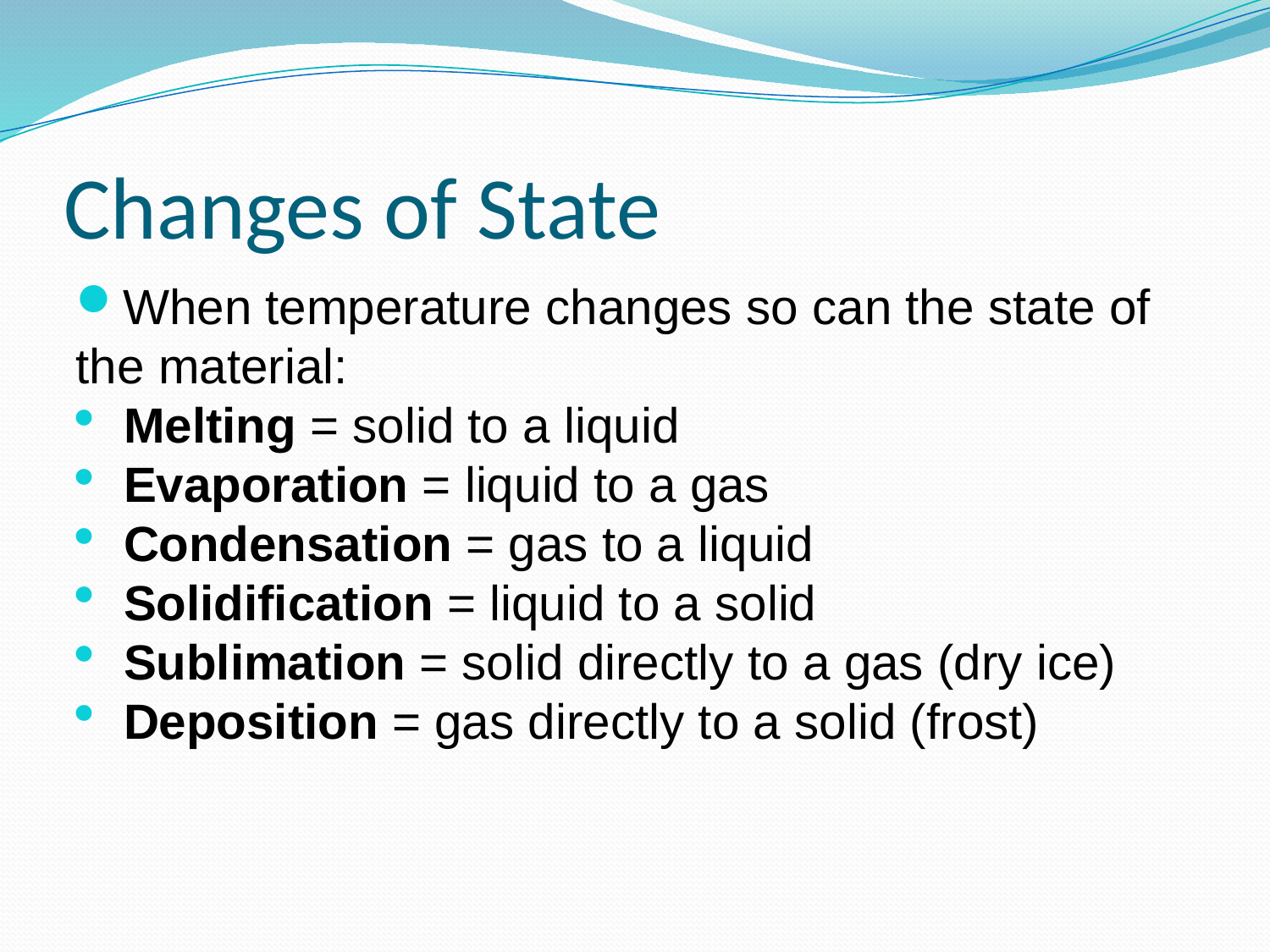

# Changes of State
When temperature changes so can the state of the material:
Melting = solid to a liquid
Evaporation = liquid to a gas
Condensation = gas to a liquid
Solidification = liquid to a solid
Sublimation = solid directly to a gas (dry ice)
Deposition = gas directly to a solid (frost)